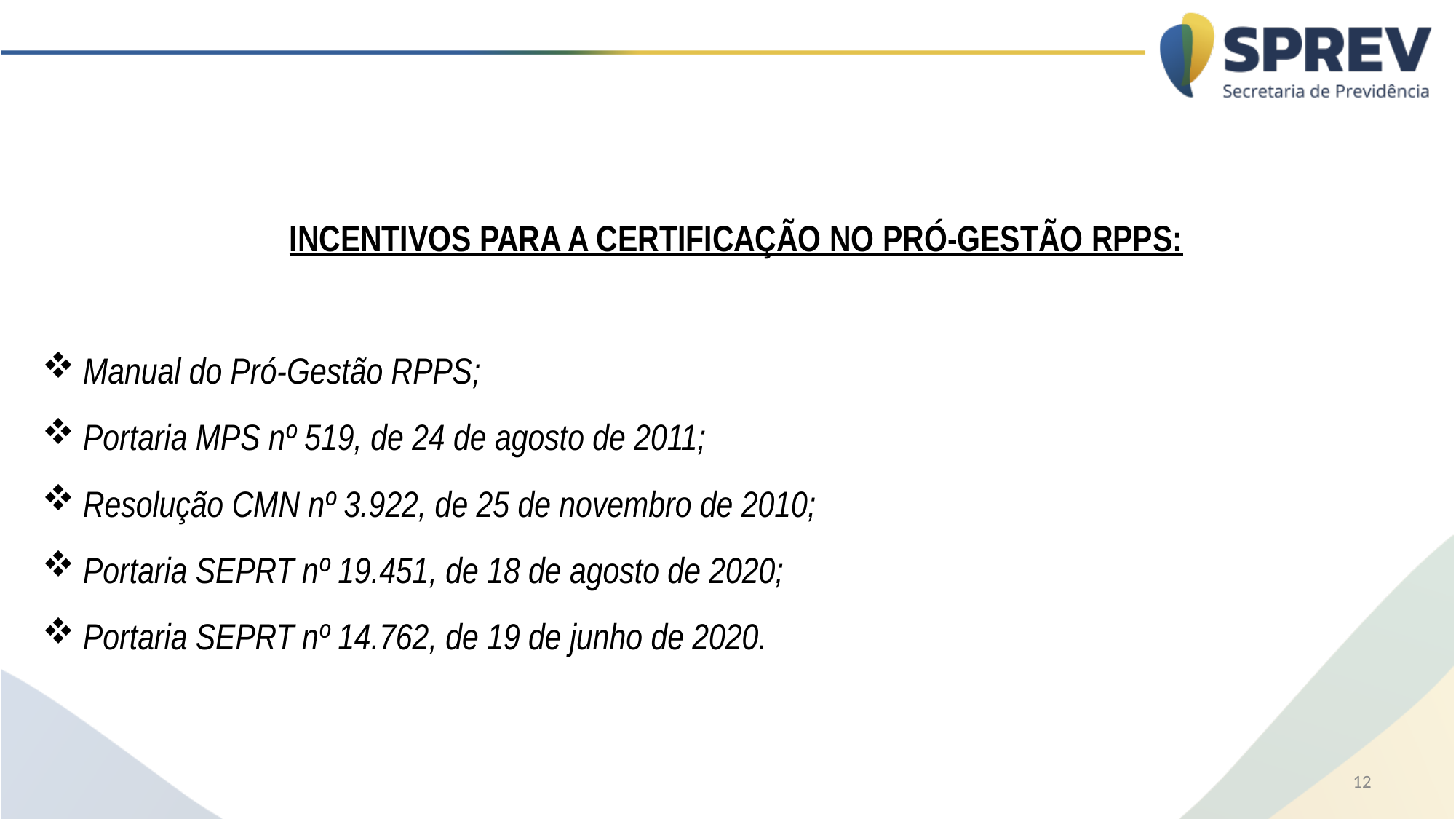

INCENTIVOS PARA A CERTIFICAÇÃO NO PRÓ-GESTÃO RPPS:

Manual do Pró-Gestão RPPS;
Portaria MPS nº 519, de 24 de agosto de 2011;
Resolução CMN nº 3.922, de 25 de novembro de 2010;
Portaria SEPRT nº 19.451, de 18 de agosto de 2020;
Portaria SEPRT nº 14.762, de 19 de junho de 2020.
12